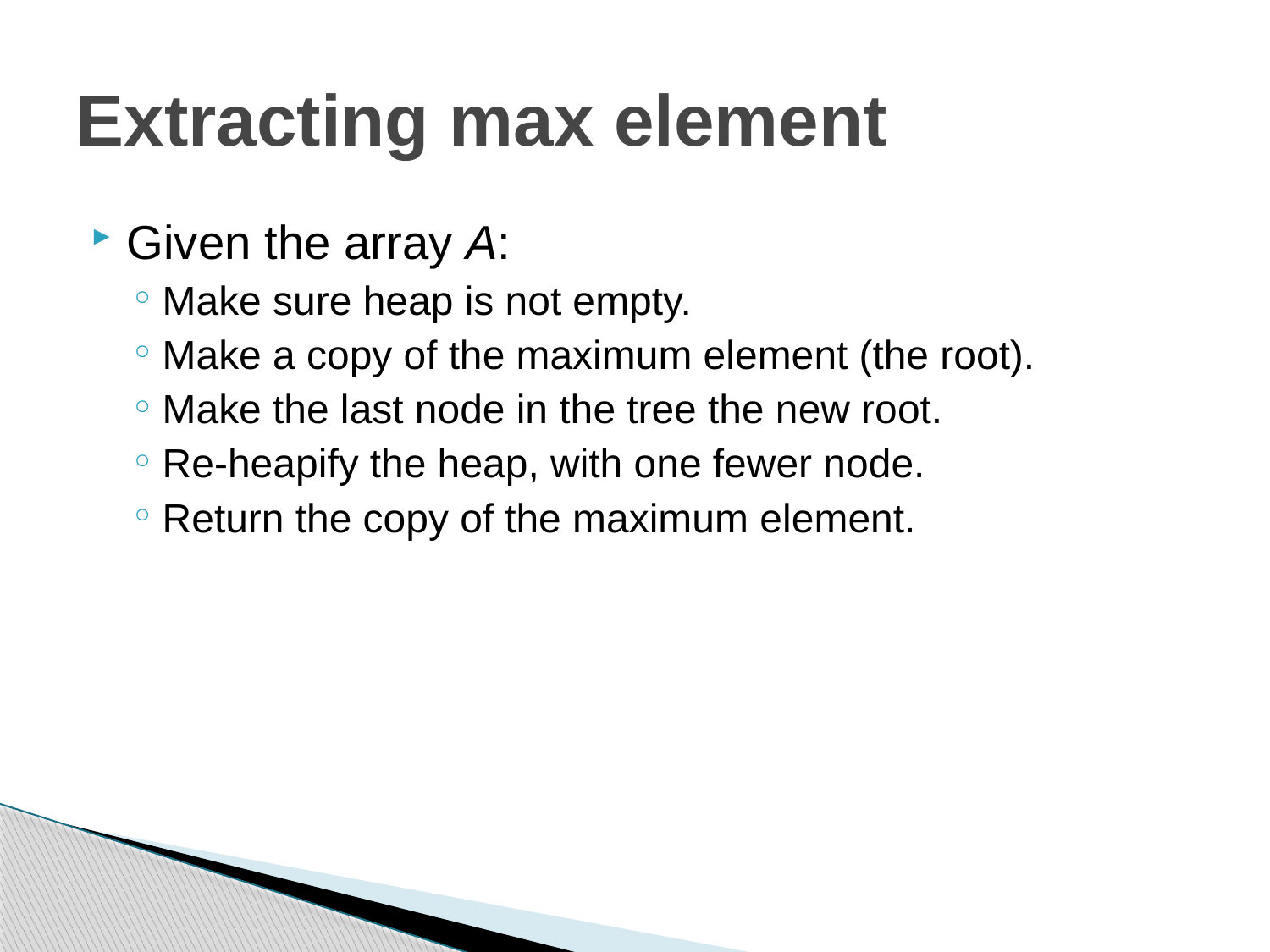

# Extracting max element
Given the array A:
Make sure heap is not empty.
Make a copy of the maximum element (the root).
Make the last node in the tree the new root.
Re-heapify the heap, with one fewer node.
Return the copy of the maximum element.